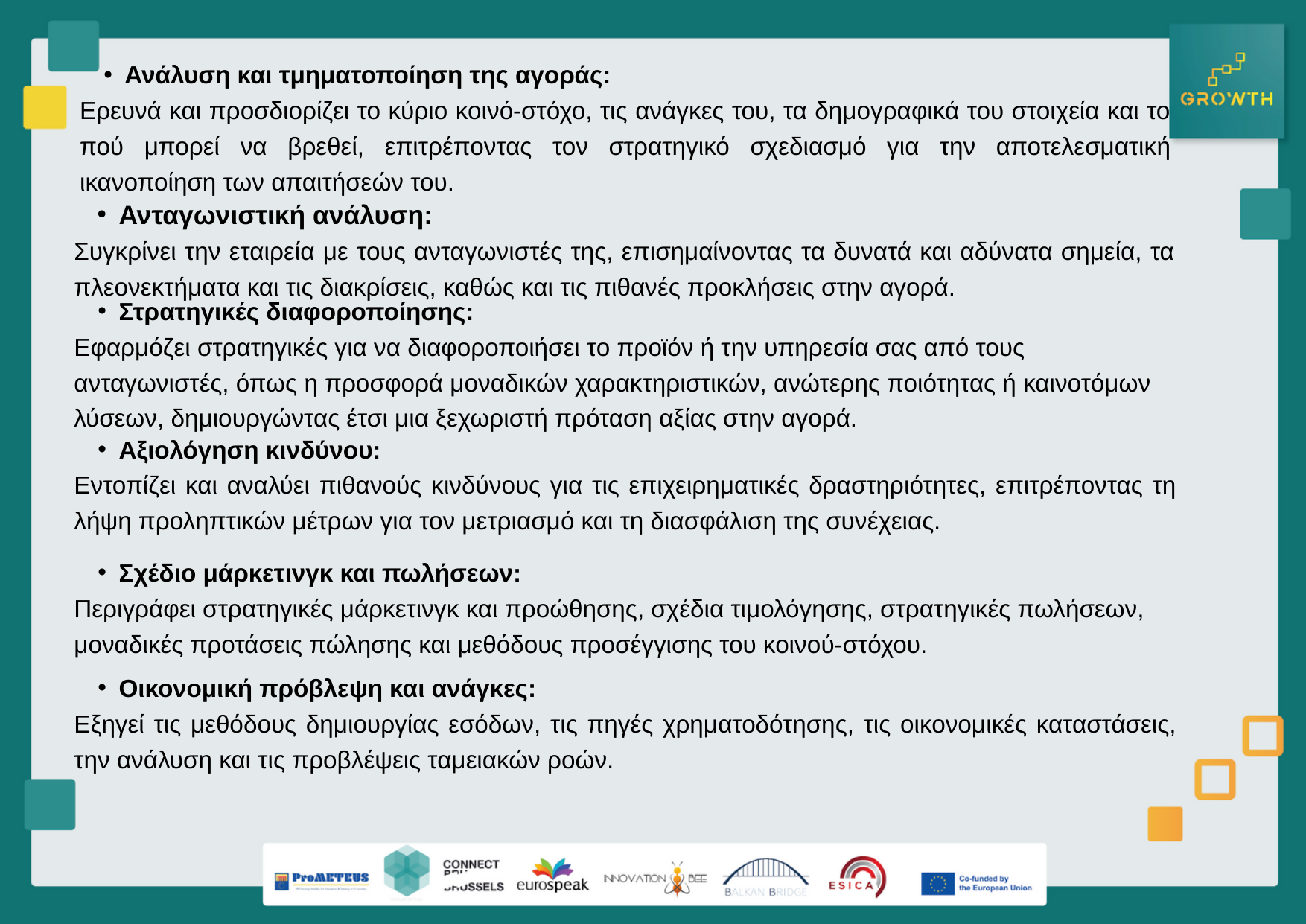

Ανάλυση και τμηματοποίηση της αγοράς:
Ερευνά και προσδιορίζει το κύριο κοινό-στόχο, τις ανάγκες του, τα δημογραφικά του στοιχεία και το πού μπορεί να βρεθεί, επιτρέποντας τον στρατηγικό σχεδιασμό για την αποτελεσματική ικανοποίηση των απαιτήσεών του.
Ανταγωνιστική ανάλυση:
Συγκρίνει την εταιρεία με τους ανταγωνιστές της, επισημαίνοντας τα δυνατά και αδύνατα σημεία, τα πλεονεκτήματα και τις διακρίσεις, καθώς και τις πιθανές προκλήσεις στην αγορά.

Στρατηγικές διαφοροποίησης:
Εφαρμόζει στρατηγικές για να διαφοροποιήσει το προϊόν ή την υπηρεσία σας από τους ανταγωνιστές, όπως η προσφορά μοναδικών χαρακτηριστικών, ανώτερης ποιότητας ή καινοτόμων λύσεων, δημιουργώντας έτσι μια ξεχωριστή πρόταση αξίας στην αγορά.
Αξιολόγηση κινδύνου:
Εντοπίζει και αναλύει πιθανούς κινδύνους για τις επιχειρηματικές δραστηριότητες, επιτρέποντας τη λήψη προληπτικών μέτρων για τον μετριασμό και τη διασφάλιση της συνέχειας.
Σχέδιο μάρκετινγκ και πωλήσεων:
Περιγράφει στρατηγικές μάρκετινγκ και προώθησης, σχέδια τιμολόγησης, στρατηγικές πωλήσεων, μοναδικές προτάσεις πώλησης και μεθόδους προσέγγισης του κοινού-στόχου.
Οικονομική πρόβλεψη και ανάγκες:
Εξηγεί τις μεθόδους δημιουργίας εσόδων, τις πηγές χρηματοδότησης, τις οικονομικές καταστάσεις, την ανάλυση και τις προβλέψεις ταμειακών ροών.